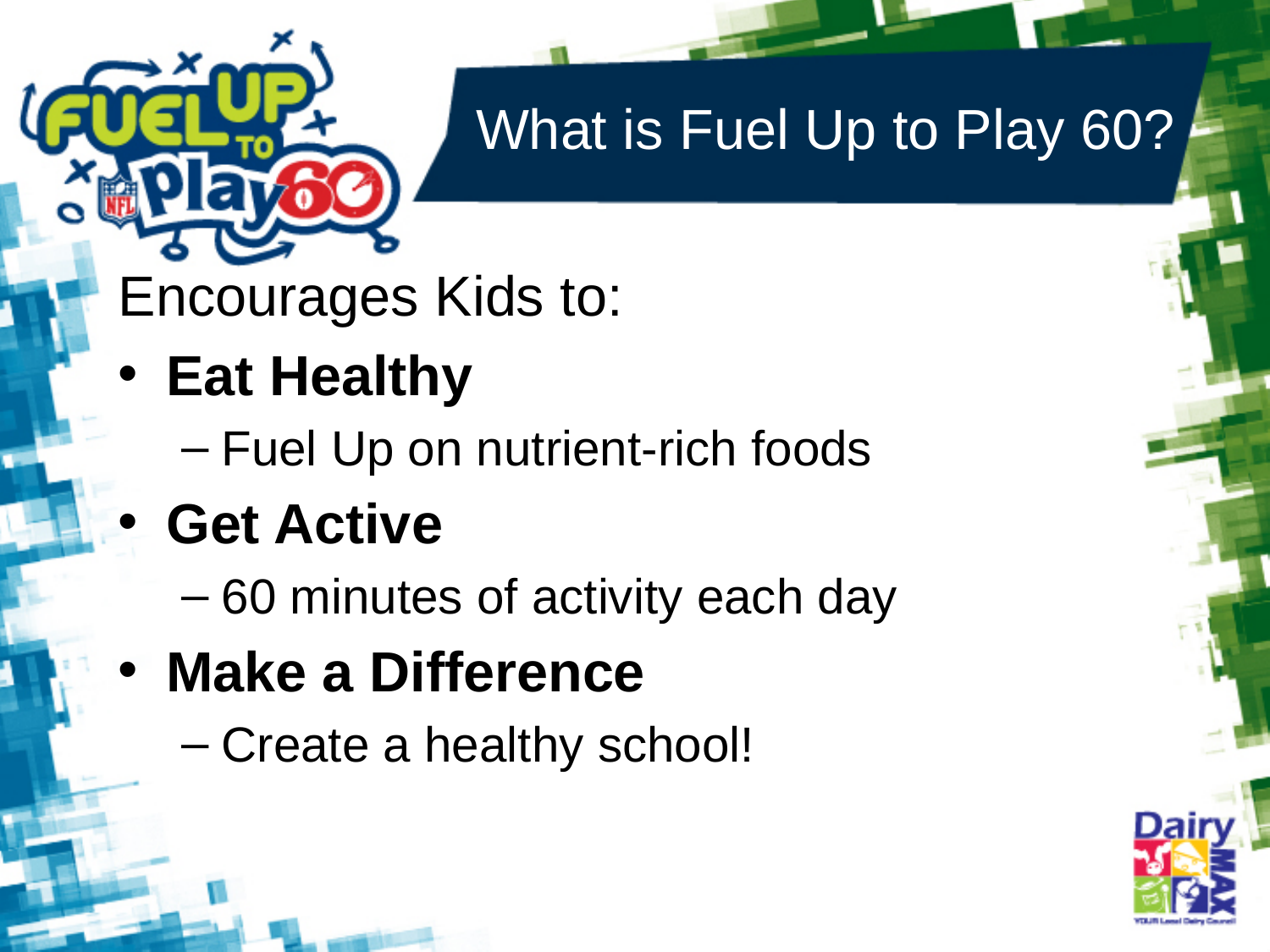

# What is Fuel Up to Play 60?
Encourages Kids to:
Eat Healthy
Fuel Up on nutrient-rich foods
Get Active
60 minutes of activity each day
Make a Difference
Create a healthy school!